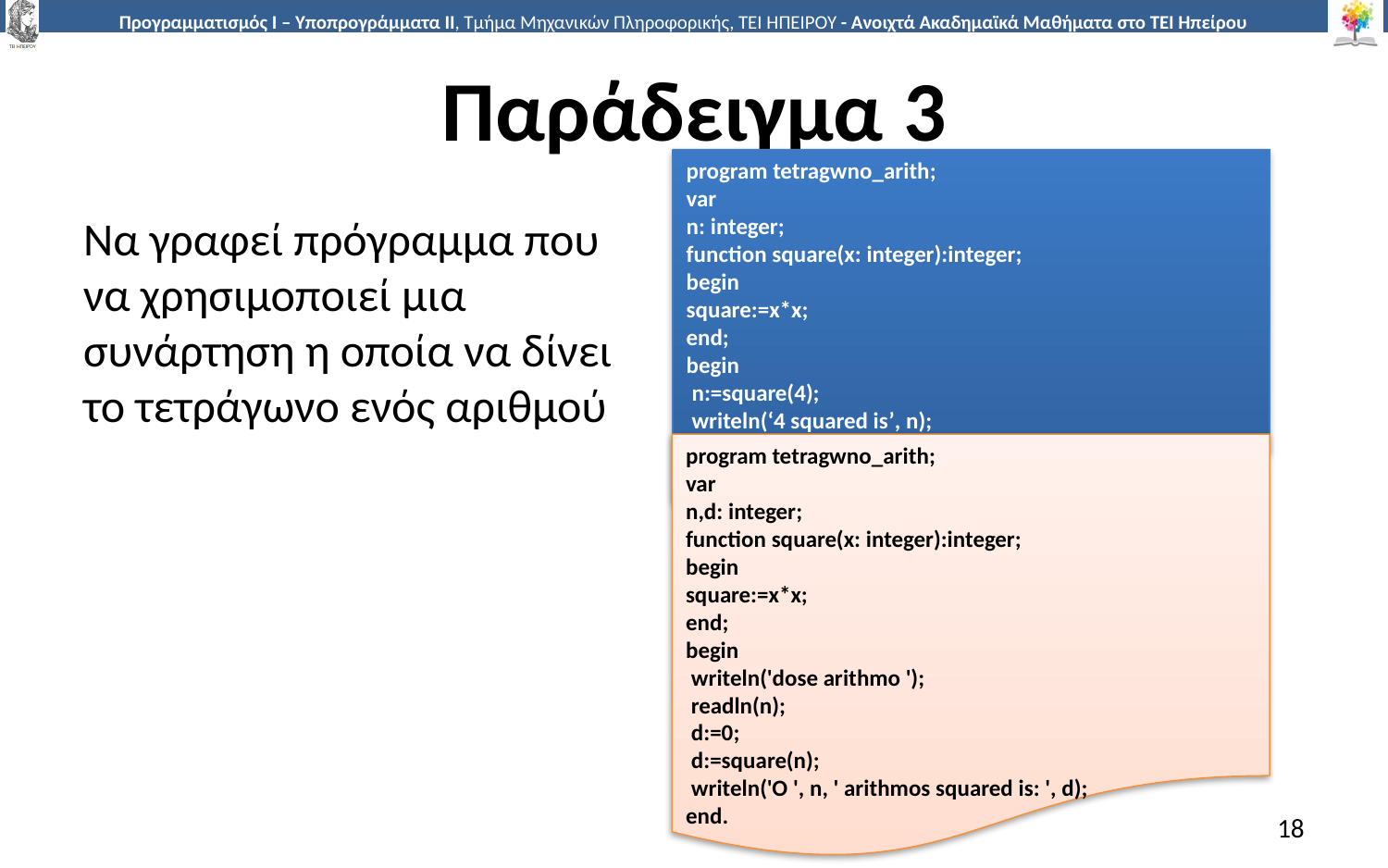

# Παράδειγμα 3
program tetragwno_arith;
var
n: integer;
function square(x: integer):integer;
begin
square:=x*x;
end;
begin
 n:=square(4);
 writeln(‘4 squared is’, n);
end.

Nα γραφεί πρόγραμμα που να χρησιμοποιεί μια συνάρτηση η οποία να δίνει το τετράγωνο ενός αριθμού

program tetragwno_arith;
var
n,d: integer;
function square(x: integer):integer;
begin
square:=x*x;
end;
begin
 writeln('dose arithmo ');
 readln(n);
 d:=0;
 d:=square(n);
 writeln('O ', n, ' arithmos squared is: ', d);
end.

18